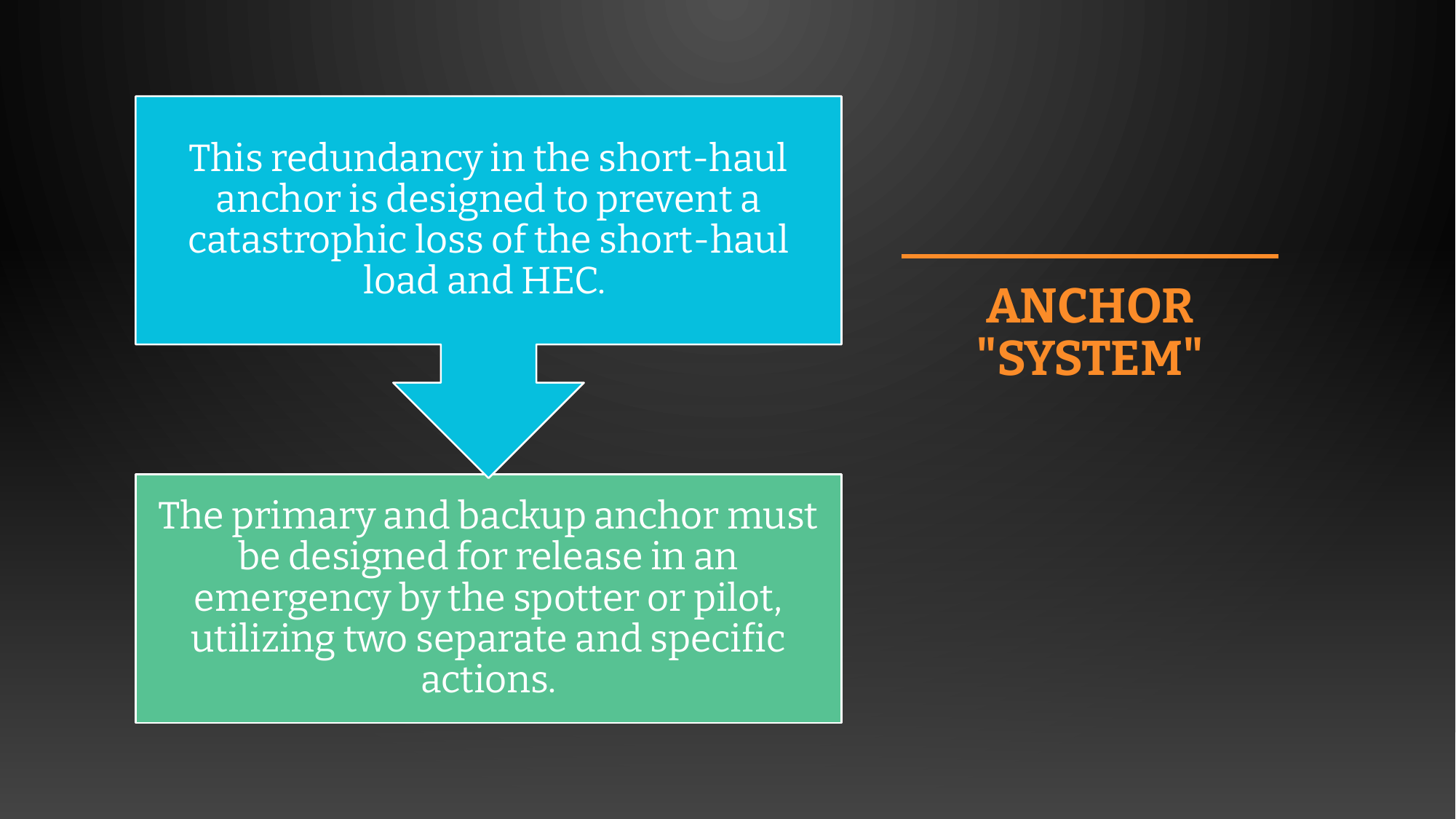

The primary and backup anchor must be designed for release in an emergency by the spotter or pilot, utilizing two separate and specific actions.
This redundancy in the short-haul anchor is designed to prevent a catastrophic loss of the short-haul load and HEC.

# anchor "system"